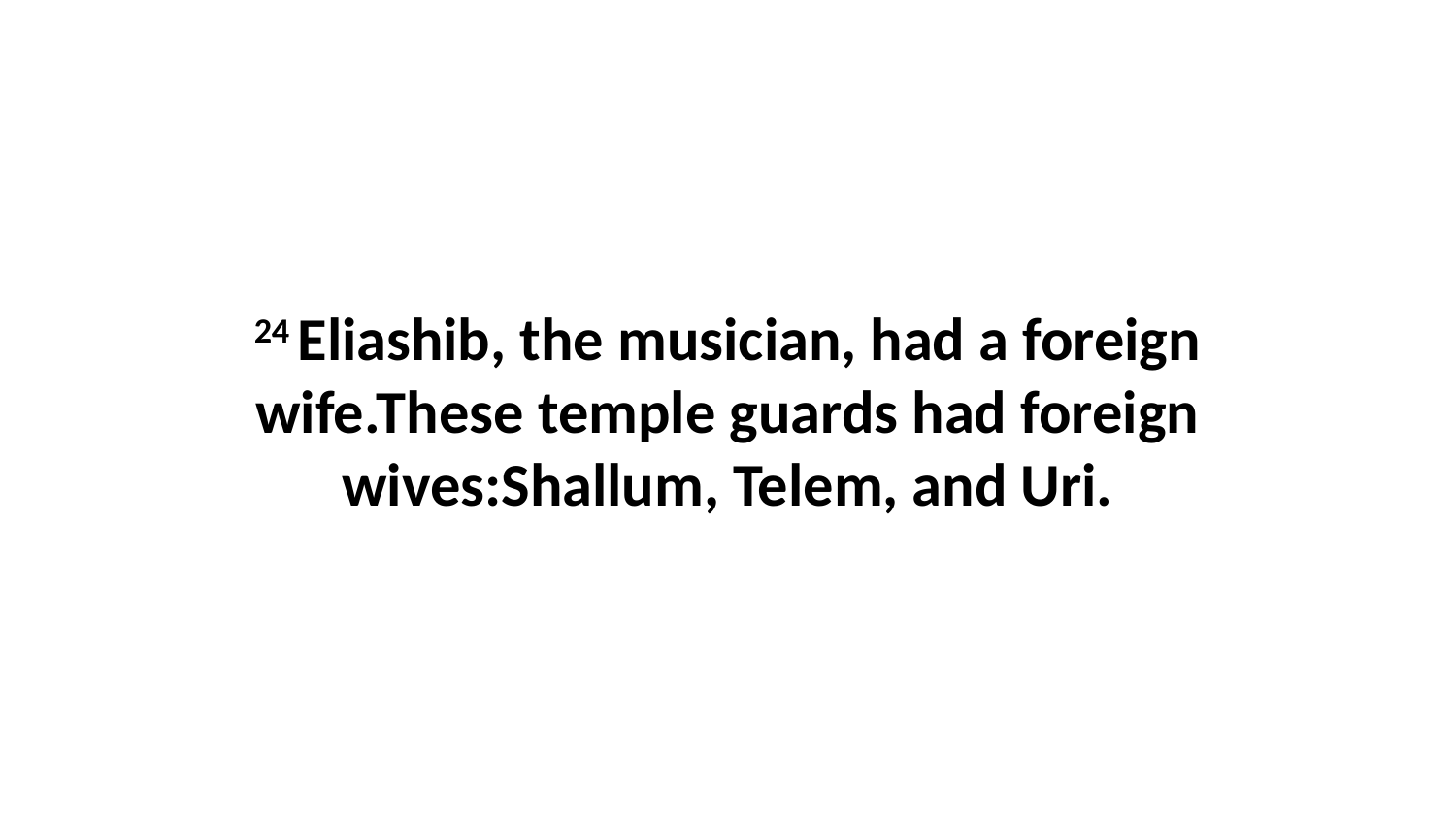

24 Eliashib, the musician, had a foreign wife.These temple guards had foreign wives:Shallum, Telem, and Uri.